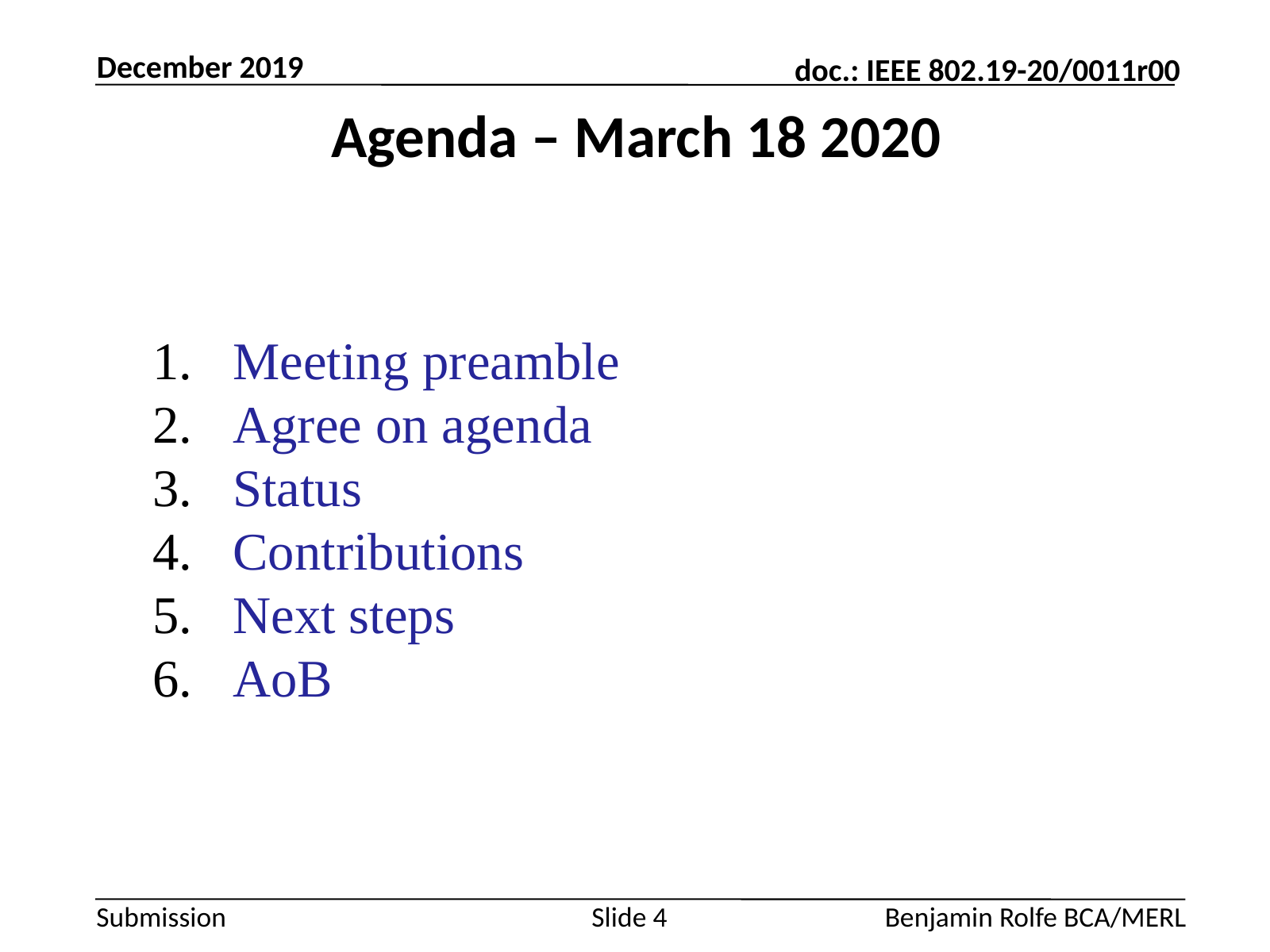

December 2019
# Agenda – March 18 2020

 Meeting preamble
 Agree on agenda
 Status
 Contributions
 Next steps
 AoB

Slide 4
Benjamin Rolfe BCA/MERL